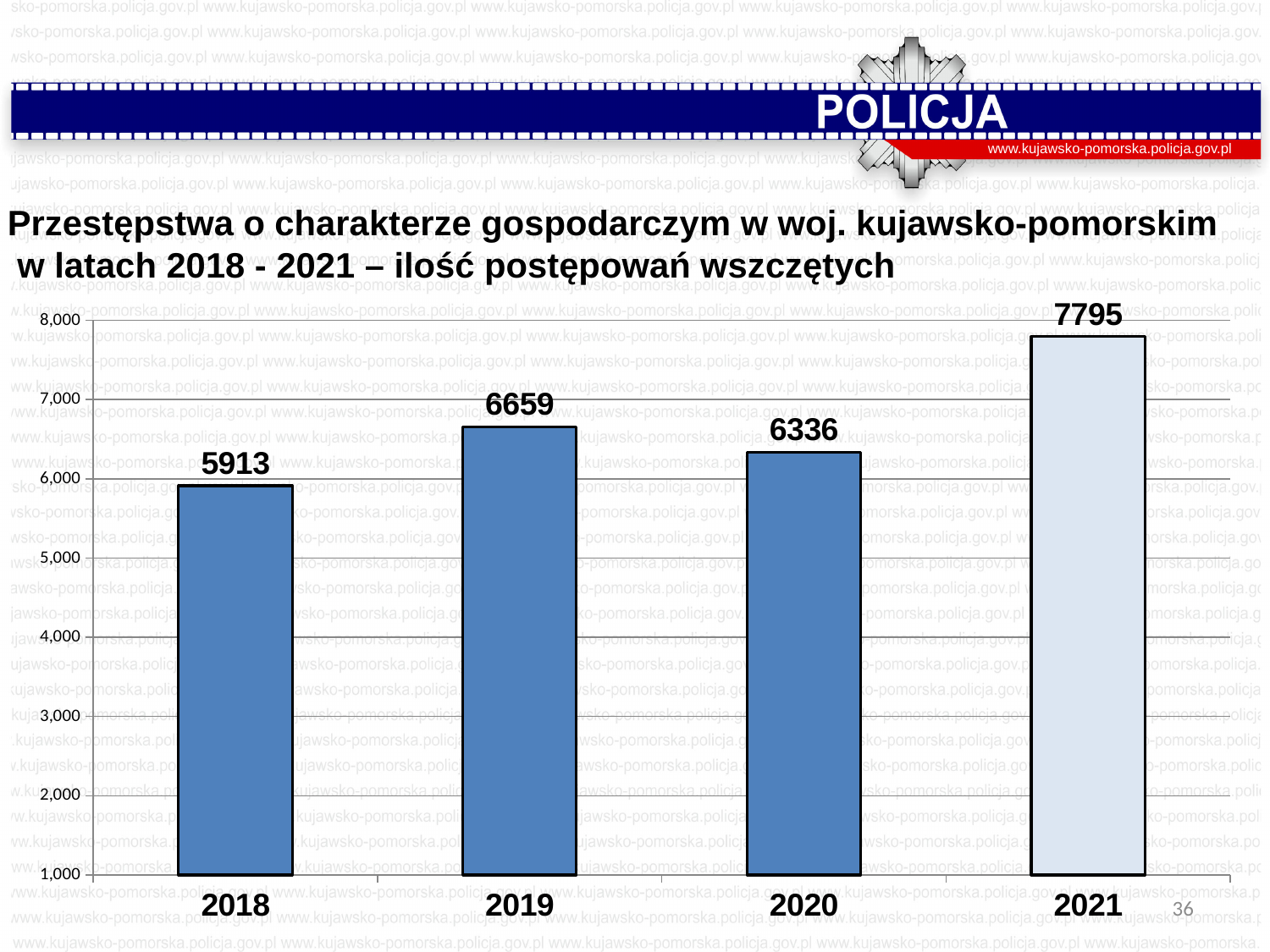

www.kujawsko-pomorska.policja.gov.pl
Przestępstwa o charakterze gospodarczym w woj. kujawsko-pomorskim
 w latach 2018 - 2021 – ilość postępowań wszczętych

### Chart

| Category | Ilość postepowań |
|---|---|
| 2018 | 5913.0 |
| 2019 | 6659.0 |
| 2020 | 6336.0 |
| 2021 | 7795.0 |
36